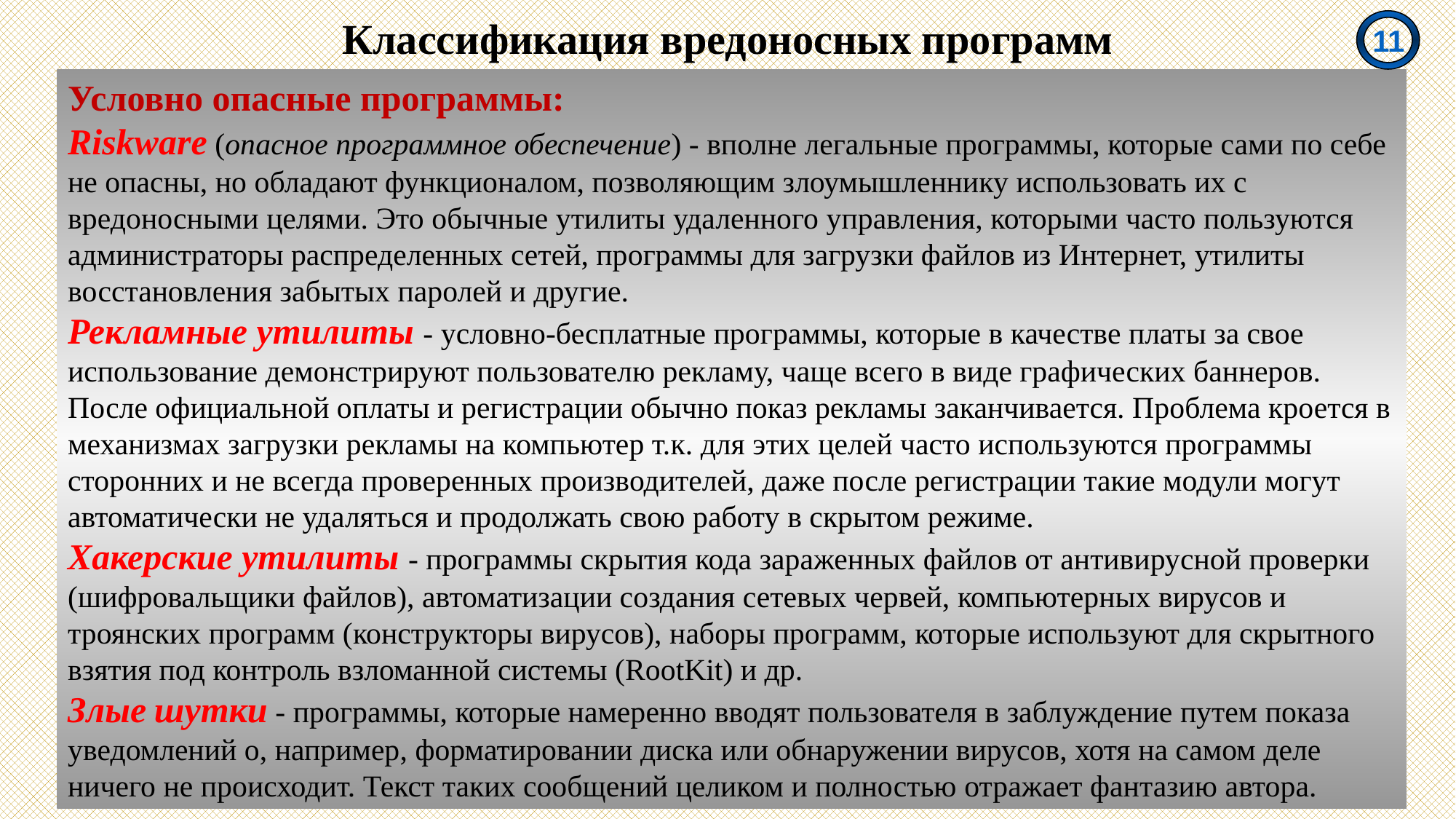

Классификация вредоносных программ

 11
Условно опасные программы:
Riskware (опасное программное обеспечение) - вполне легальные программы, которые сами по себе не опасны, но обладают функционалом, позволяющим злоумышленнику использовать их с вредоносными целями. Это обычные утилиты удаленного управления, которыми часто пользуются администраторы распределенных сетей, программы для загрузки файлов из Интернет, утилиты восстановления забытых паролей и другие.
Рекламные утилиты - условно-бесплатные программы, которые в качестве платы за свое использование демонстрируют пользователю рекламу, чаще всего в виде графических баннеров. После официальной оплаты и регистрации обычно показ рекламы заканчивается. Проблема кроется в механизмах загрузки рекламы на компьютер т.к. для этих целей часто используются программы сторонних и не всегда проверенных производителей, даже после регистрации такие модули могут автоматически не удаляться и продолжать свою работу в скрытом режиме.
Хакерские утилиты - программы скрытия кода зараженных файлов от антивирусной проверки (шифровальщики файлов), автоматизации создания сетевых червей, компьютерных вирусов и троянских программ (конструкторы вирусов), наборы программ, которые используют для скрытного взятия под контроль взломанной системы (RootKit) и др.
Злые шутки - программы, которые намеренно вводят пользователя в заблуждение путем показа уведомлений о, например, форматировании диска или обнаружении вирусов, хотя на самом деле ничего не происходит. Текст таких сообщений целиком и полностью отражает фантазию автора.